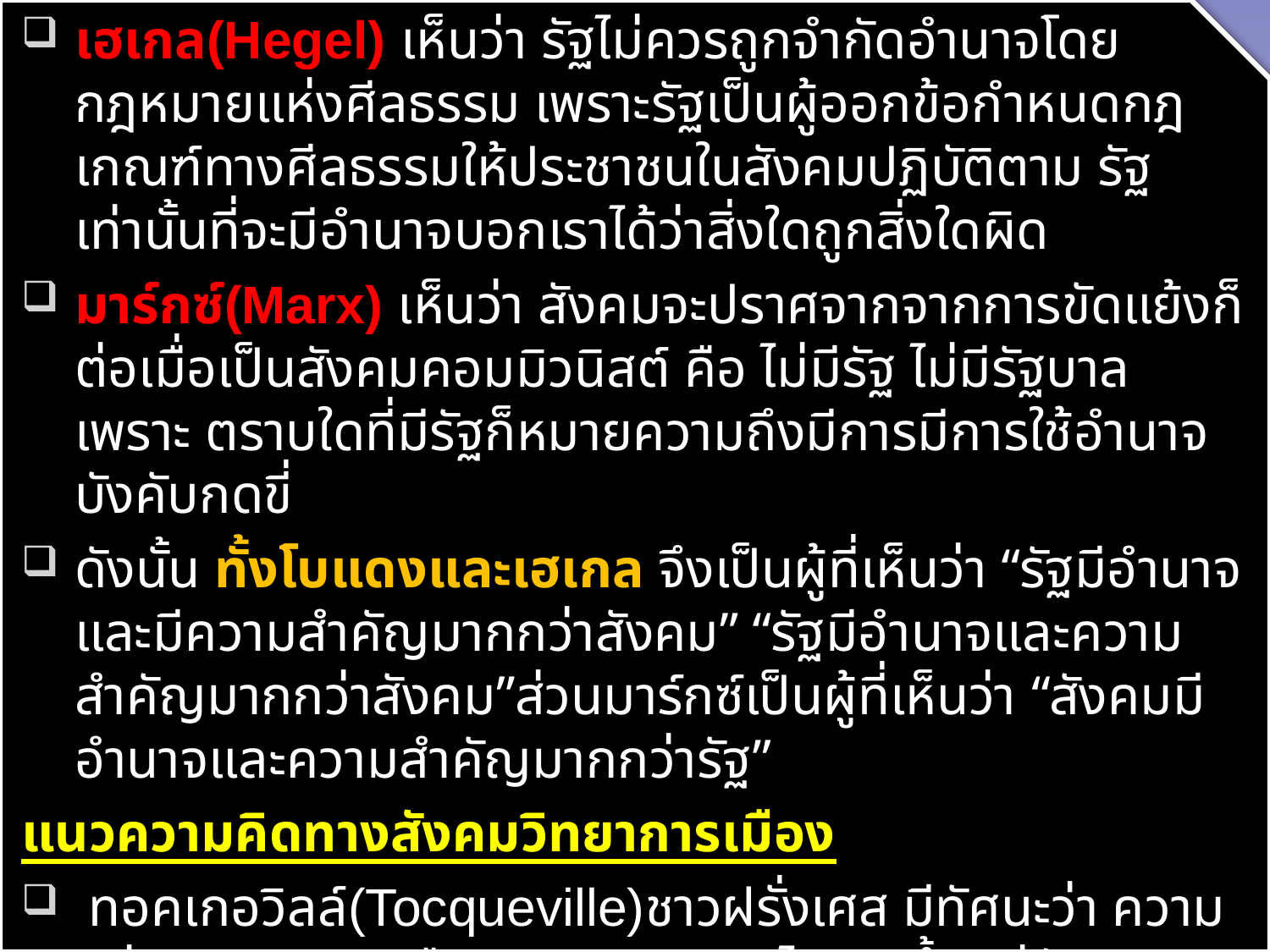

เฮเกล(Hegel) เห็นว่า รัฐไม่ควรถูกจำกัดอำนาจโดยกฎหมายแห่งศีลธรรม เพราะรัฐเป็นผู้ออกข้อกำหนดกฎเกณฑ์ทางศีลธรรมให้ประชาชนในสังคมปฏิบัติตาม รัฐเท่านั้นที่จะมีอำนาจบอกเราได้ว่าสิ่งใดถูกสิ่งใดผิด
มาร์กซ์(Marx) เห็นว่า สังคมจะปราศจากจากการขัดแย้งก็ต่อเมื่อเป็นสังคมคอมมิวนิสต์ คือ ไม่มีรัฐ ไม่มีรัฐบาล เพราะ ตราบใดที่มีรัฐก็หมายความถึงมีการมีการใช้อำนาจบังคับกดขี่
ดังนั้น ทั้งโบแดงและเฮเกล จึงเป็นผู้ที่เห็นว่า “รัฐมีอำนาจและมีความสำคัญมากกว่าสังคม” “รัฐมีอำนาจและความสำคัญมากกว่าสังคม”ส่วนมาร์กซ์เป็นผู้ที่เห็นว่า “สังคมมีอำนาจและความสำคัญมากกว่ารัฐ”
แนวความคิดทางสังคมวิทยาการเมือง
 ทอคเกอวิลล์(Tocqueville)ชาวฝรั่งเศส มีทัศนะว่า ความอยู่รอดของการเมืองแบบประชาธิปไตยจะขึ้นอยู่กับดุลยภาพระหว่างความเข้าใจกันได้ (Consensus)และความขัดแย้ง(Conflict)ทั้งนี้เพราะเขามองว่าชีวิตาการเมืองมีลักษณะคล้ายกันกับชีวิตบุคคล คือ มีทั้งความราบรื่นและความขัดแย้ง